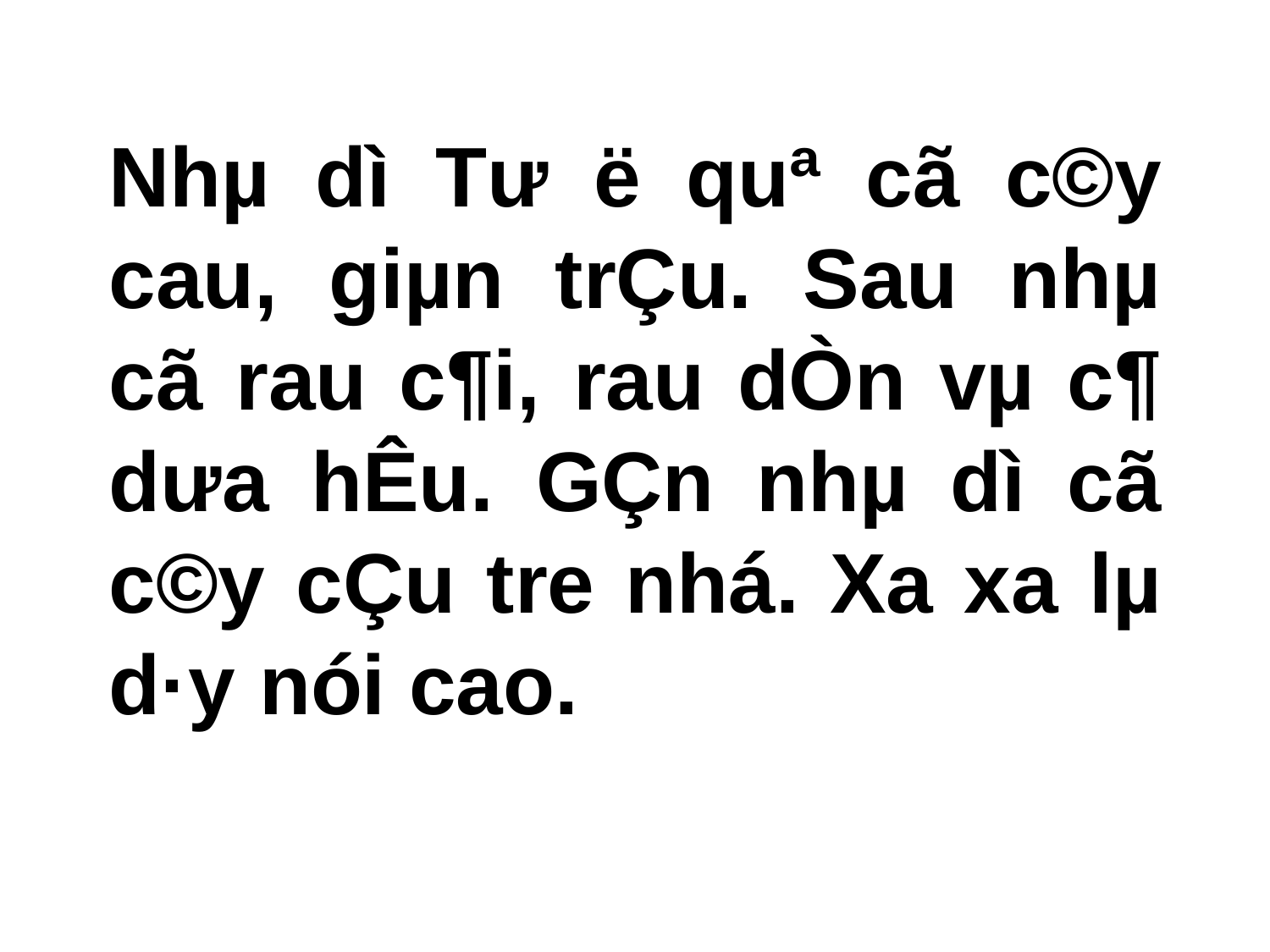

Nhµ dì Tư­ ë quª cã c©y cau, giµn trÇu. Sau nhµ cã rau c¶i, rau dÒn vµ c¶ dư­a hÊu. GÇn nhµ dì cã c©y cÇu tre nhá. Xa xa lµ d·y nói cao.